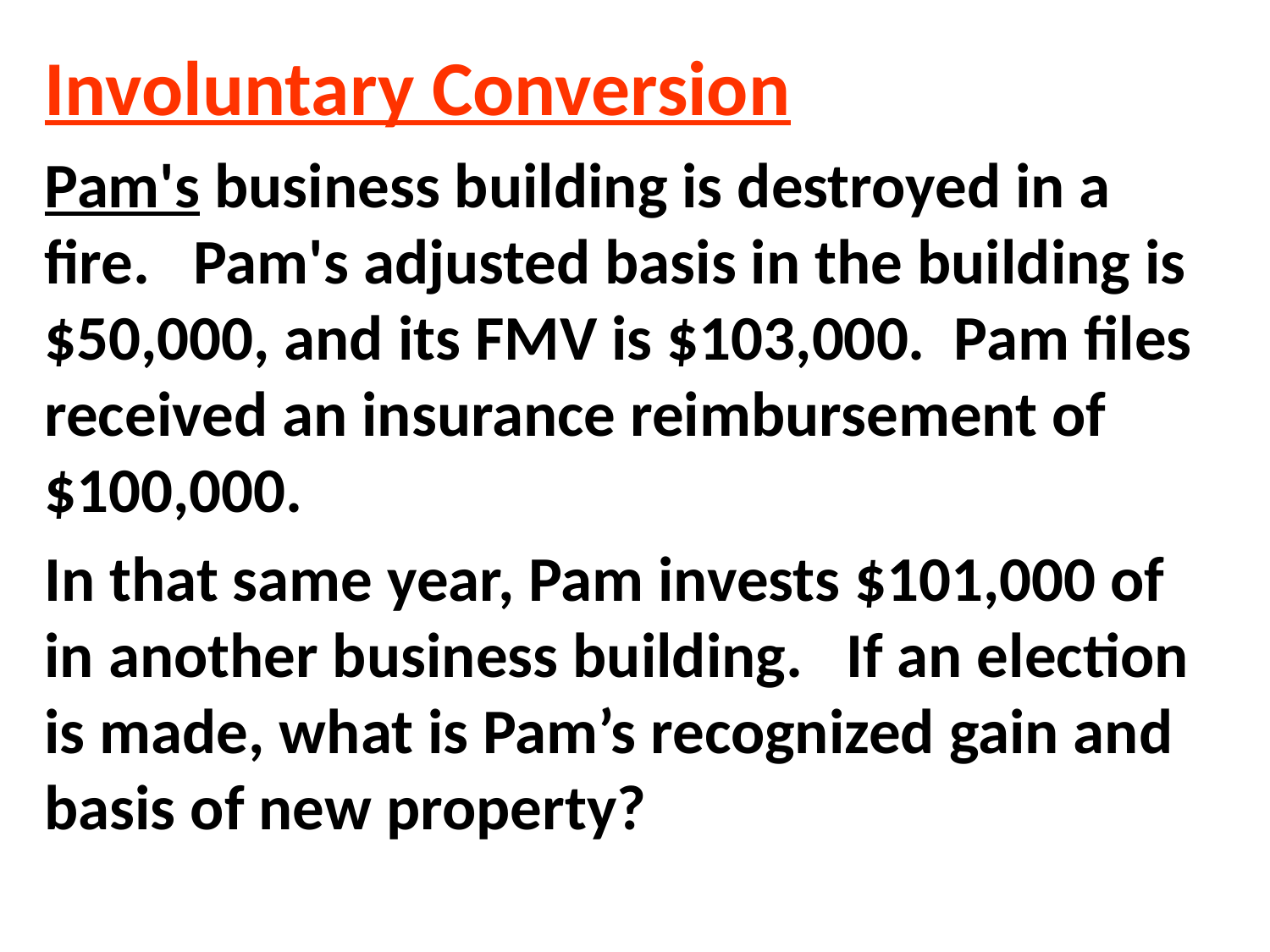

Involuntary Conversion
Pam's business building is destroyed in a fire.   Pam's adjusted basis in the building is $50,000, and its FMV is $103,000.  Pam files received an insurance reimbursement of $100,000.
In that same year, Pam invests $101,000 of in another business building.   If an election is made, what is Pam’s recognized gain and basis of new property?